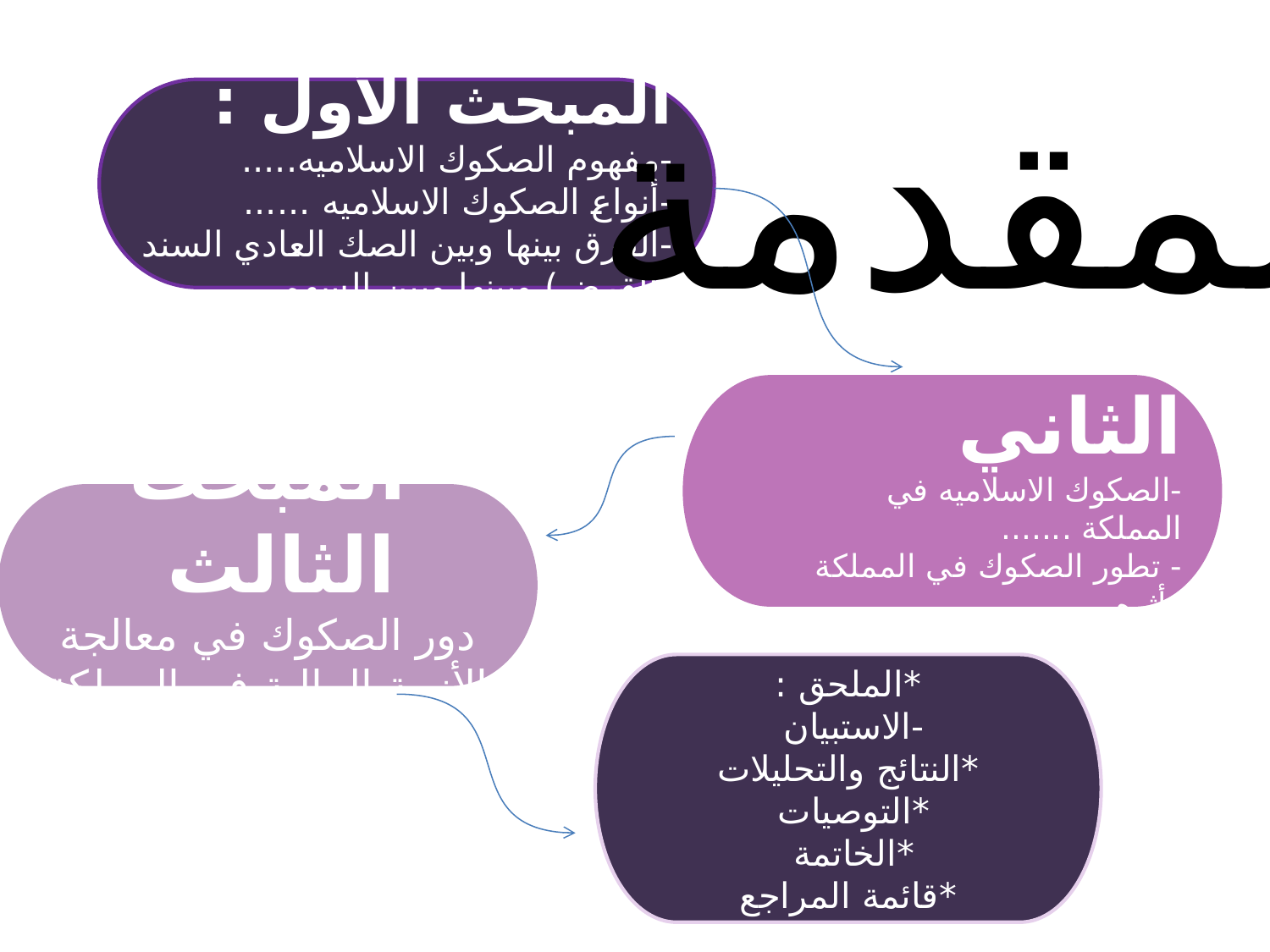

المقدمة
المبحث الأول :
-مفهوم الصكوك الاسلاميه.....
-أنواع الصكوك الاسلاميه ......
-الفرق بينها وبين الصك العادي السند (القرض) وبينها وبين السهم
#
المبحث الثاني
-الصكوك الاسلاميه في المملكة .......
- تطور الصكوك في المملكة وأثره ......
-المعوقات التي تواجه  إصدار الصكوك الاسلاميه
المبحث الثالث
دور الصكوك في معالجة الأزمة المالية في المملكة
*الملحق :
-الاستبيان 
*النتائج والتحليلات
*التوصيات 
*الخاتمة 
*قائمة المراجع